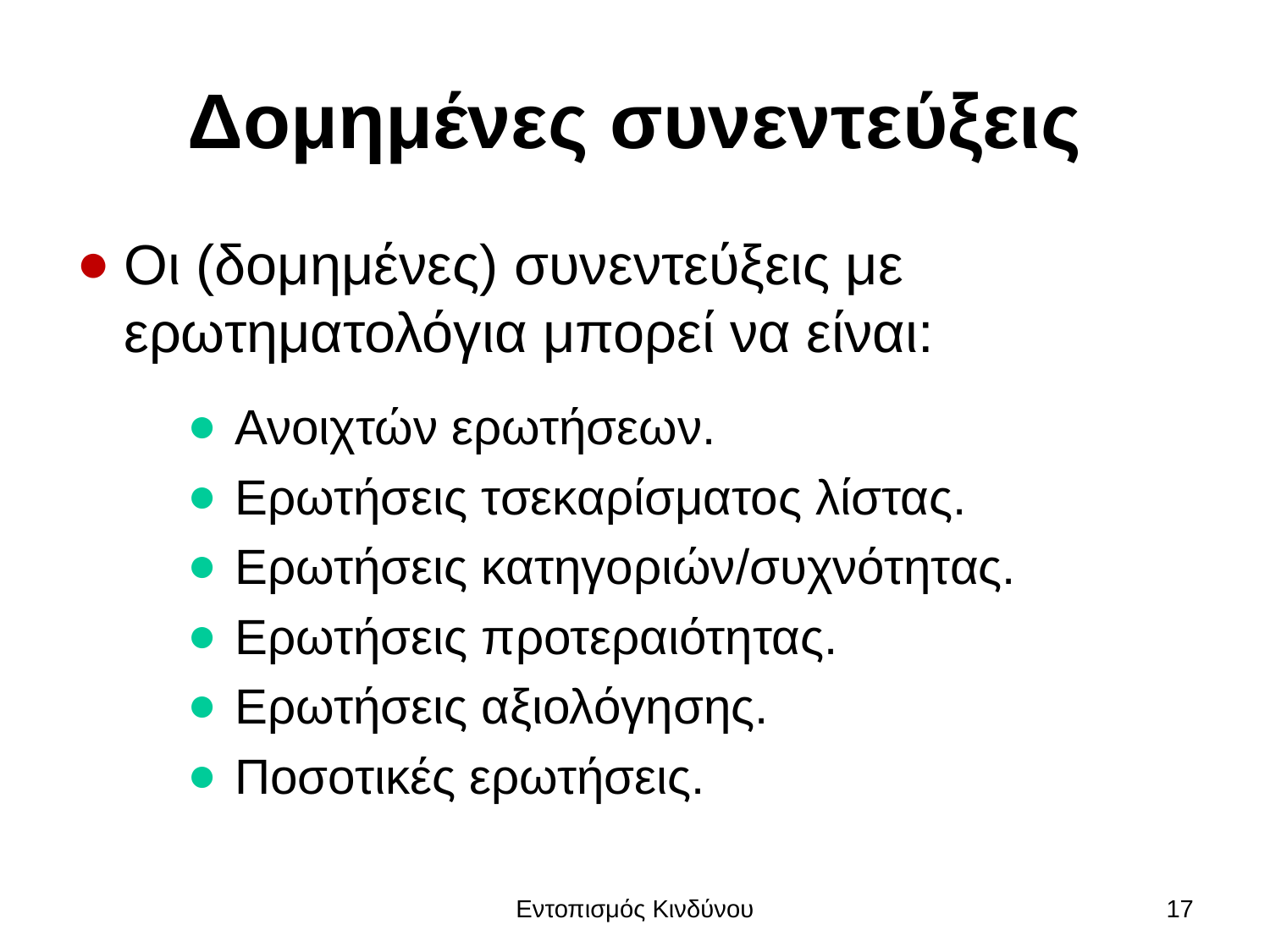

# Δομημένες συνεντεύξεις
Οι (δομημένες) συνεντεύξεις με ερωτηματολόγια μπορεί να είναι:
Ανοιχτών ερωτήσεων.
Ερωτήσεις τσεκαρίσματος λίστας.
Ερωτήσεις κατηγοριών/συχνότητας.
Ερωτήσεις προτεραιότητας.
Ερωτήσεις αξιολόγησης.
Ποσοτικές ερωτήσεις.

Εντοπισμός Κινδύνου
17